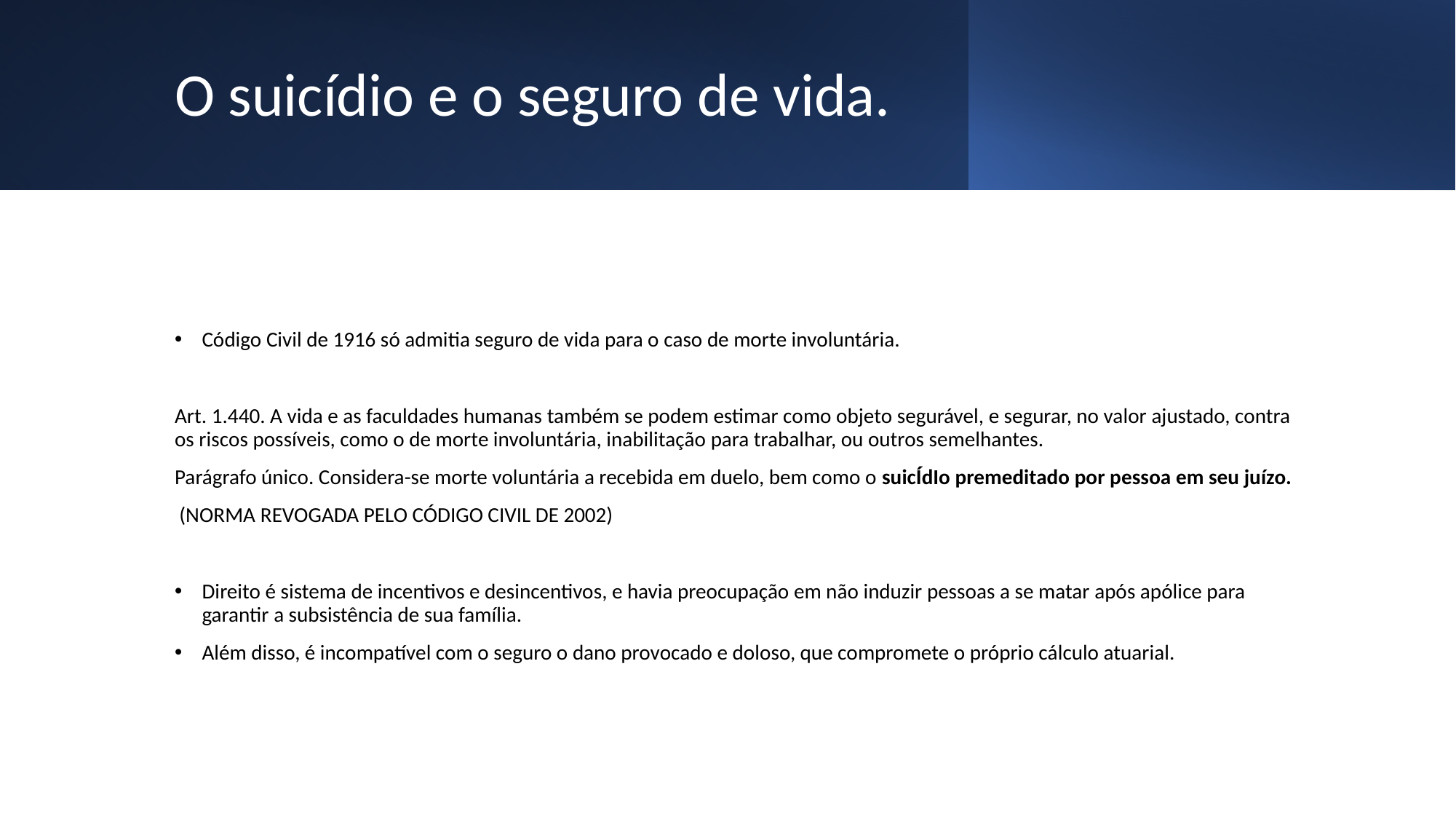

# O suicídio e o seguro de vida.
Código Civil de 1916 só admitia seguro de vida para o caso de morte involuntária.

Art. 1.440. A vida e as faculdades humanas também se podem estimar como objeto segurável, e segurar, no valor ajustado, contra os riscos possíveis, como o de morte involuntária, inabilitação para trabalhar, ou outros semelhantes.
Parágrafo único. Considera-se morte voluntária a recebida em duelo, bem como o suicÍdIo premeditado por pessoa em seu juízo.
 (NORMA REVOGADA PELO CÓDIGO CIVIL DE 2002)

Direito é sistema de incentivos e desincentivos, e havia preocupação em não induzir pessoas a se matar após apólice para garantir a subsistência de sua família.
Além disso, é incompatível com o seguro o dano provocado e doloso, que compromete o próprio cálculo atuarial.